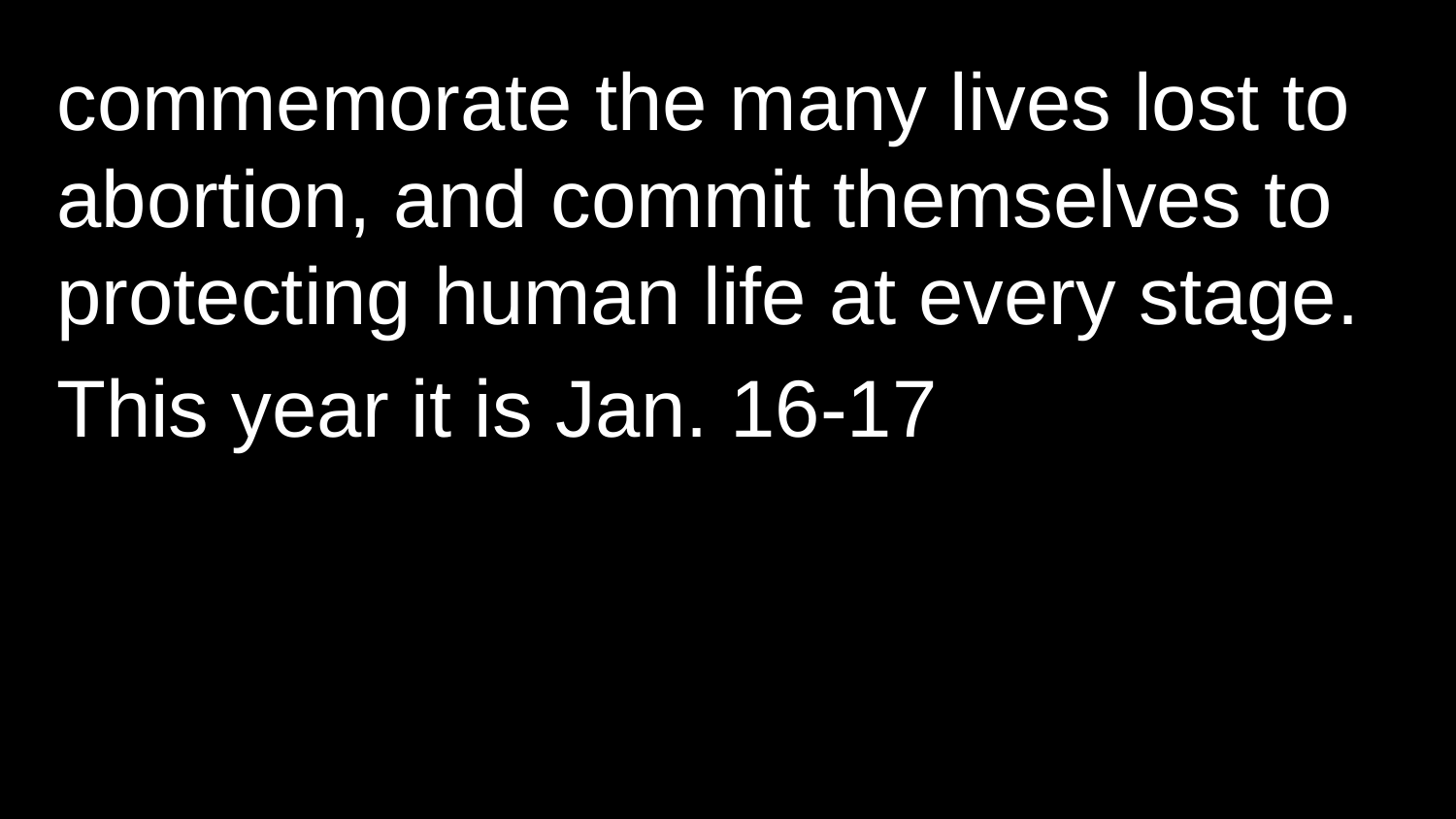

commemorate the many lives lost to abortion, and commit themselves to protecting human life at every stage.
This year it is Jan. 16-17